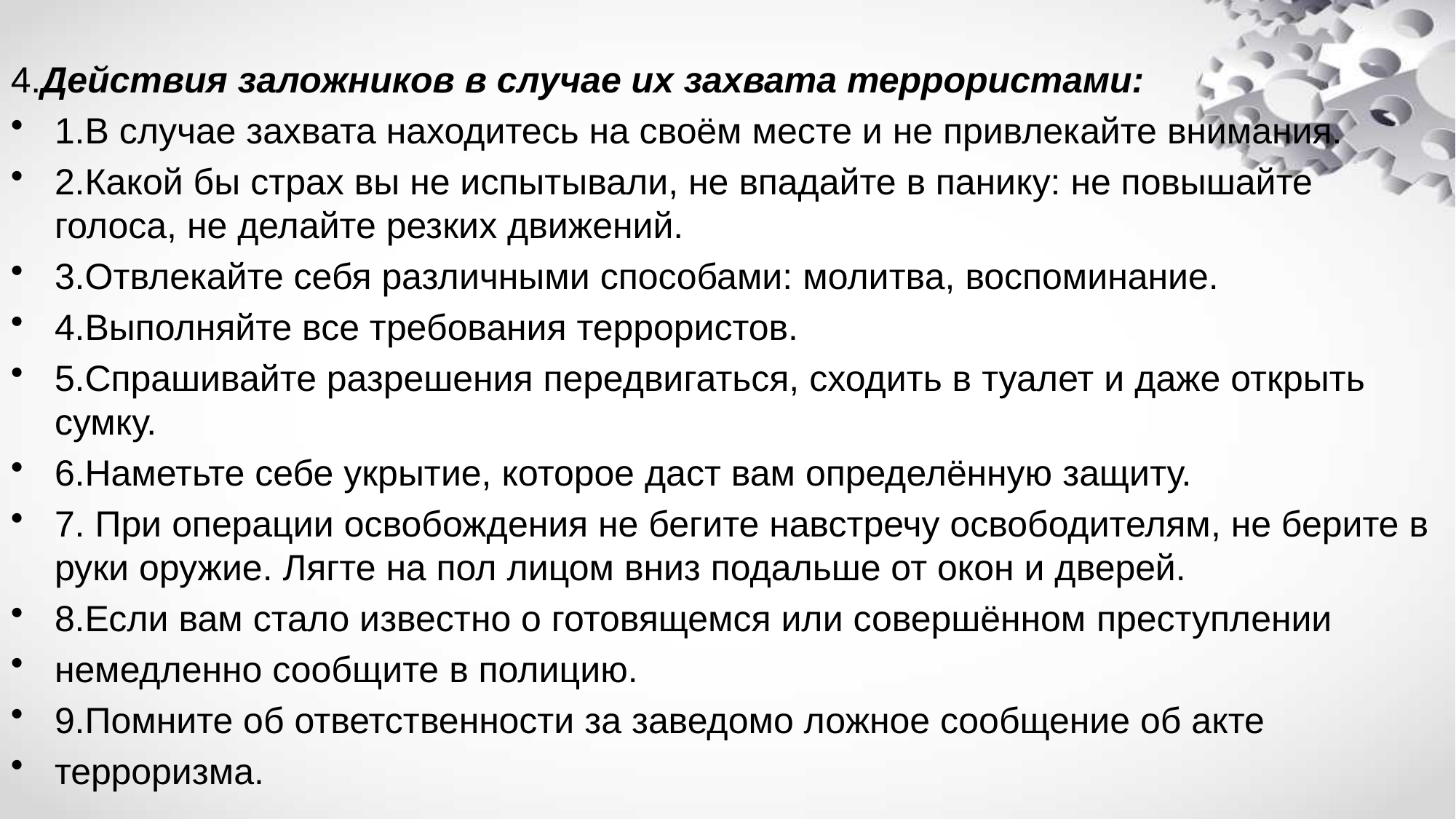

4.Действия заложников в случае их захвата террористами:
1.В случае захвата находитесь на своём месте и не привлекайте внимания.
2.Какой бы страх вы не испытывали, не впадайте в панику: не повышайте голоса, не делайте резких движений.
3.Отвлекайте себя различными способами: молитва, воспоминание.
4.Выполняйте все требования террористов.
5.Спрашивайте разрешения передвигаться, сходить в туалет и даже открыть сумку.
6.Наметьте себе укрытие, которое даст вам определённую защиту.
7. При операции освобождения не бегите навстречу освободителям, не берите в руки оружие. Лягте на пол лицом вниз подальше от окон и дверей.
8.Если вам стало известно о готовящемся или совершённом преступлении
немедленно сообщите в полицию.
9.Помните об ответственности за заведомо ложное сообщение об акте
терроризма.